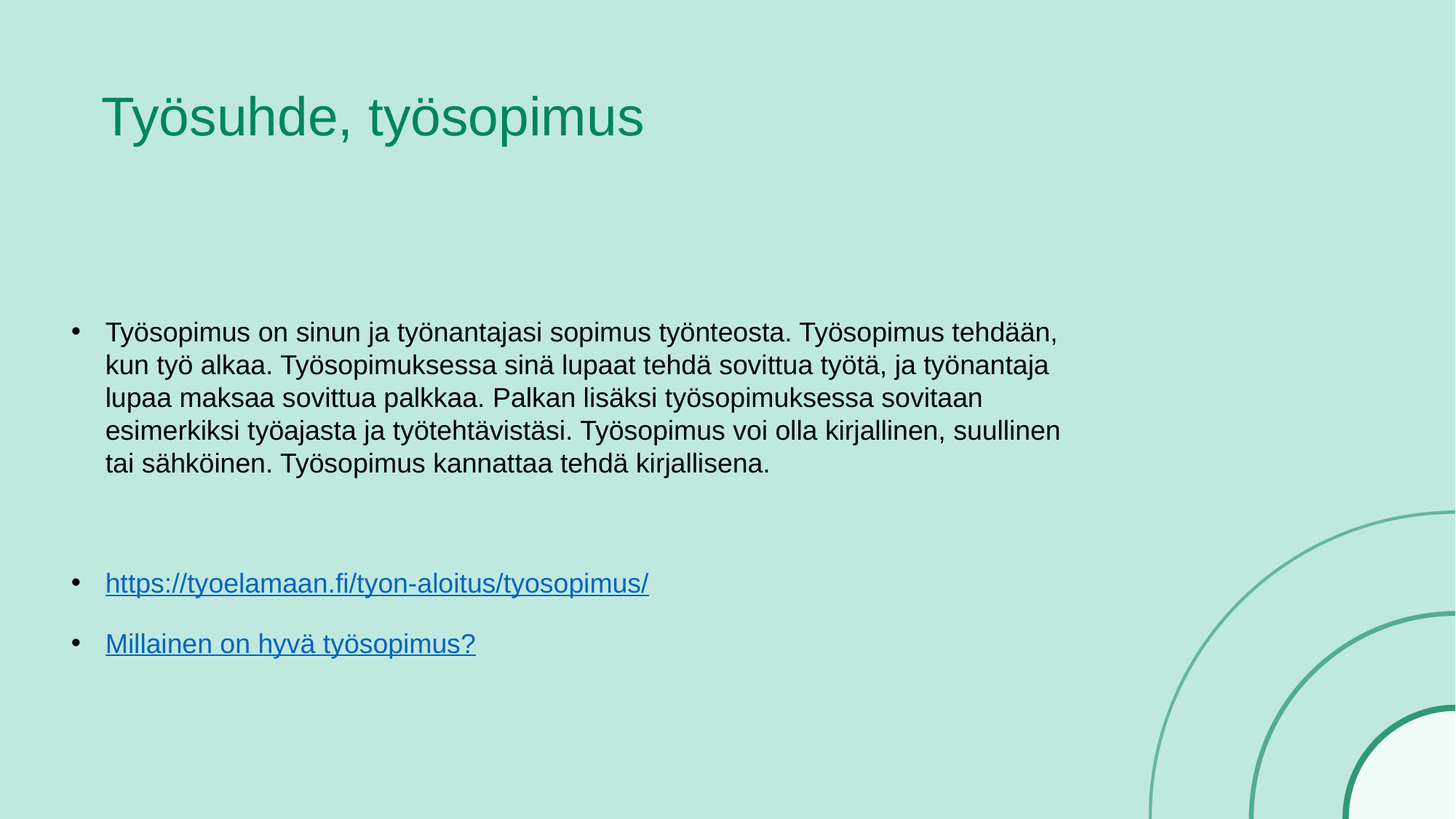

# Työsuhde, työsopimus

Työsopimus on sinun ja työnantajasi sopimus työnteosta. Työsopimus tehdään, kun työ alkaa. Työsopimuksessa sinä lupaat tehdä sovittua työtä, ja työnantaja lupaa maksaa sovittua palkkaa. Palkan lisäksi työsopimuksessa sovitaan esimerkiksi työajasta ja työtehtävistäsi. Työsopimus voi olla kirjallinen, suullinen tai sähköinen. Työsopimus kannattaa tehdä kirjallisena.

https://tyoelamaan.fi/tyon-aloitus/tyosopimus/
Millainen on hyvä työsopimus?